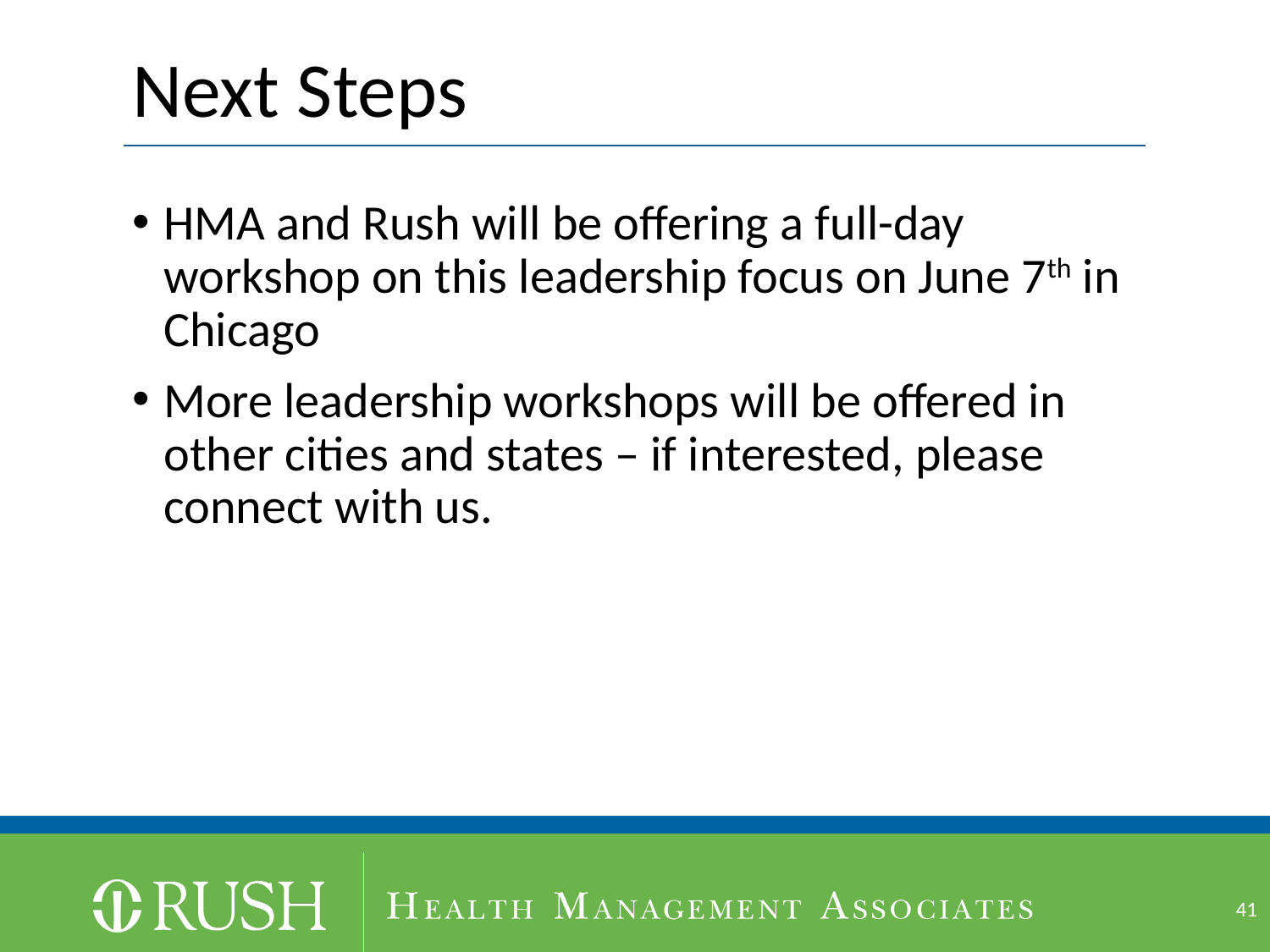

# Next Steps
HMA and Rush will be offering a full-day workshop on this leadership focus on June 7th in Chicago
More leadership workshops will be offered in other cities and states – if interested, please connect with us.

41